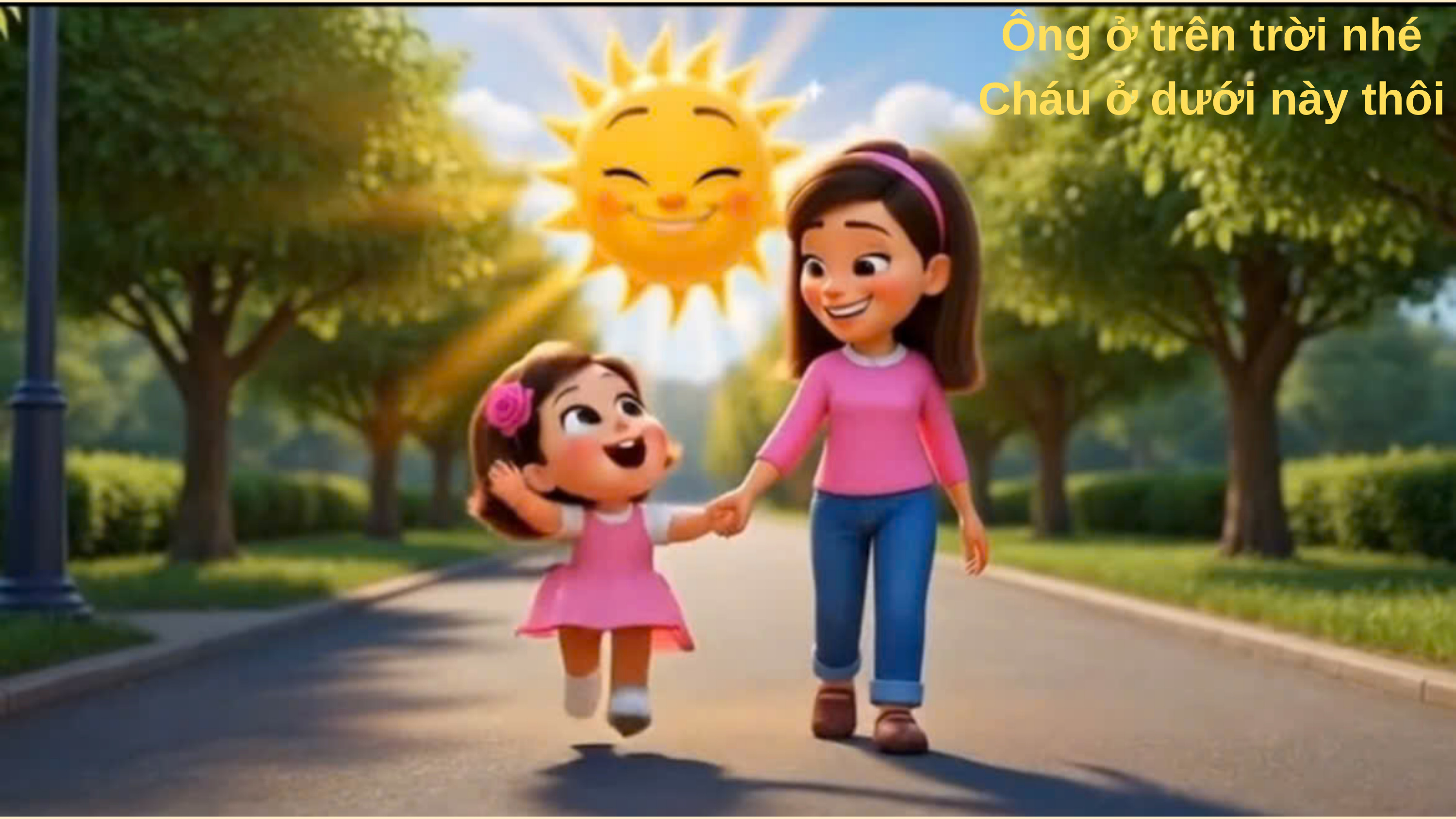

Ông ở trên trời nhé
Cháu ở dưới này thôi